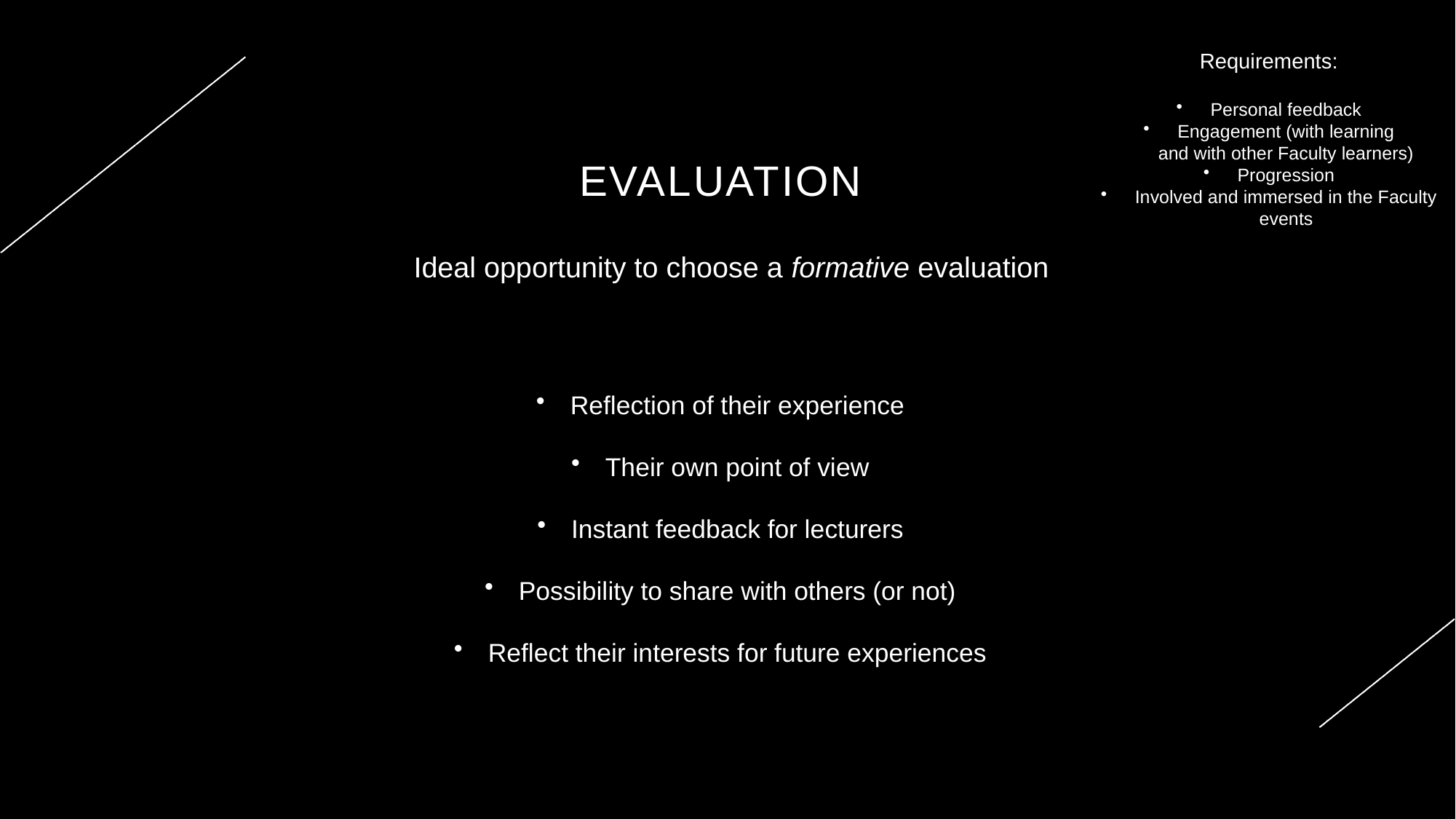

Requirements:​
​
Personal feedback​
Engagement (with learning and with other Faculty learners)​
Progression​
Involved and immersed in the Faculty events
# EVALUATION
Ideal opportunity to choose a formative evaluation

Reflection of their experience​
Their own point of view​
Instant feedback for lecturers​
Possibility to share with others (or not)​
Reflect their interests for future experiences